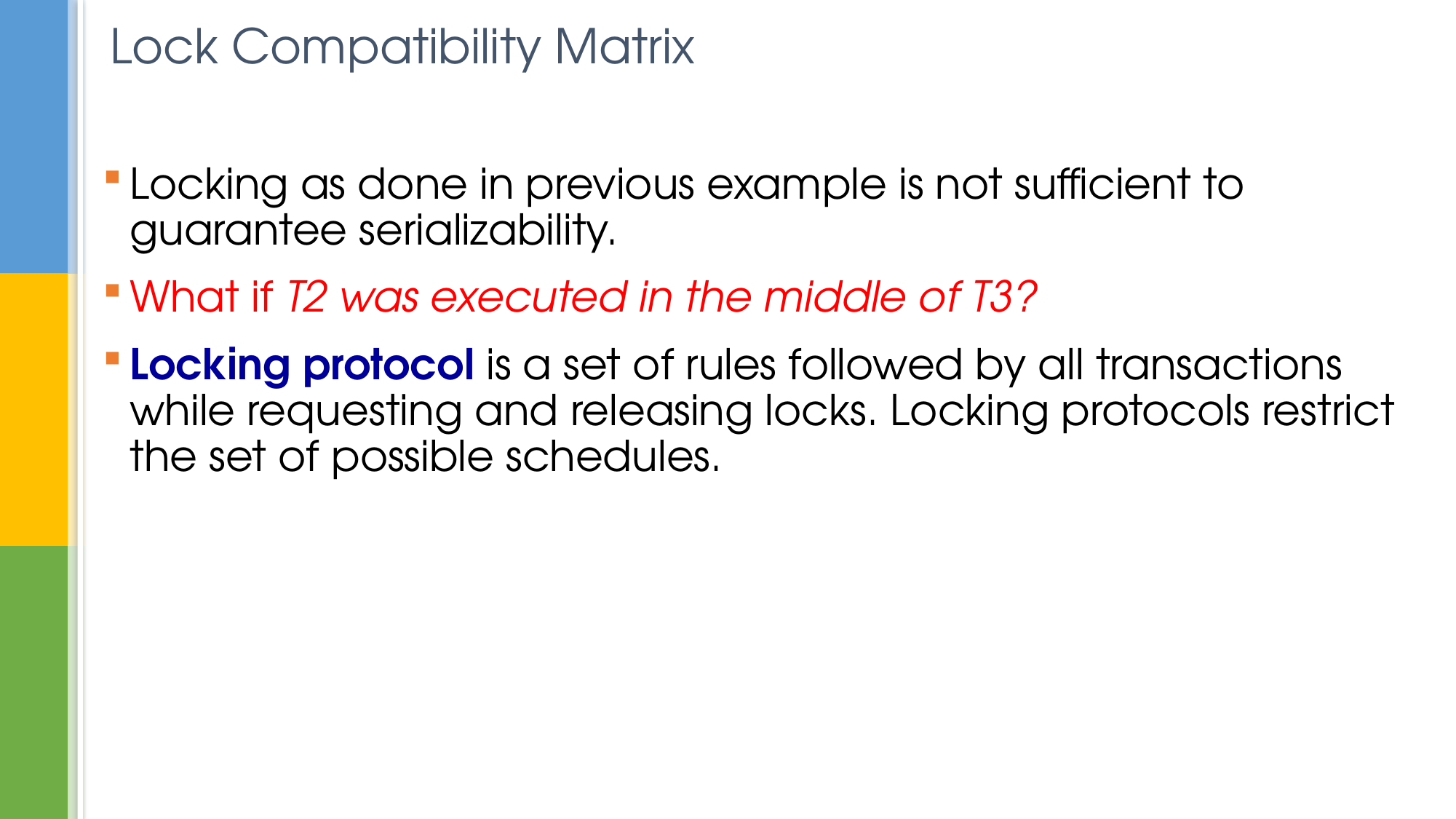

# Lock Compatibility Matrix

Locking as done in previous example is not sufficient to guarantee serializability.
What if T2 was executed in the middle of T3?
Locking protocol is a set of rules followed by all transactions while requesting and releasing locks. Locking protocols restrict the set of possible schedules.